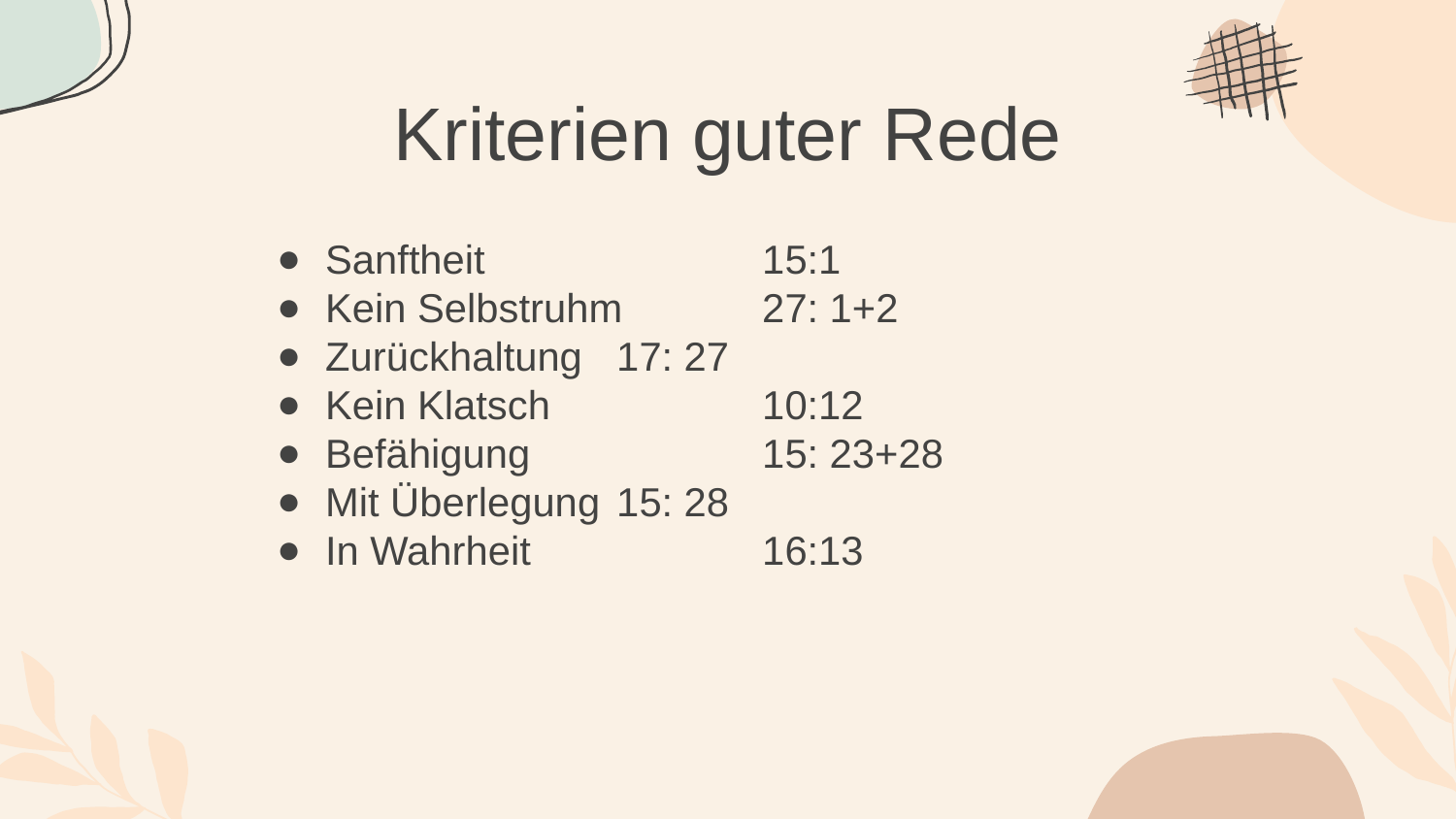

# Kriterien guter Rede
Sanftheit		15:1
Kein Selbstruhm	27: 1+2
Zurückhaltung	17: 27
Kein Klatsch	      	10:12
Befähigung		15: 23+28
Mit Überlegung	15: 28
In Wahrheit		16:13